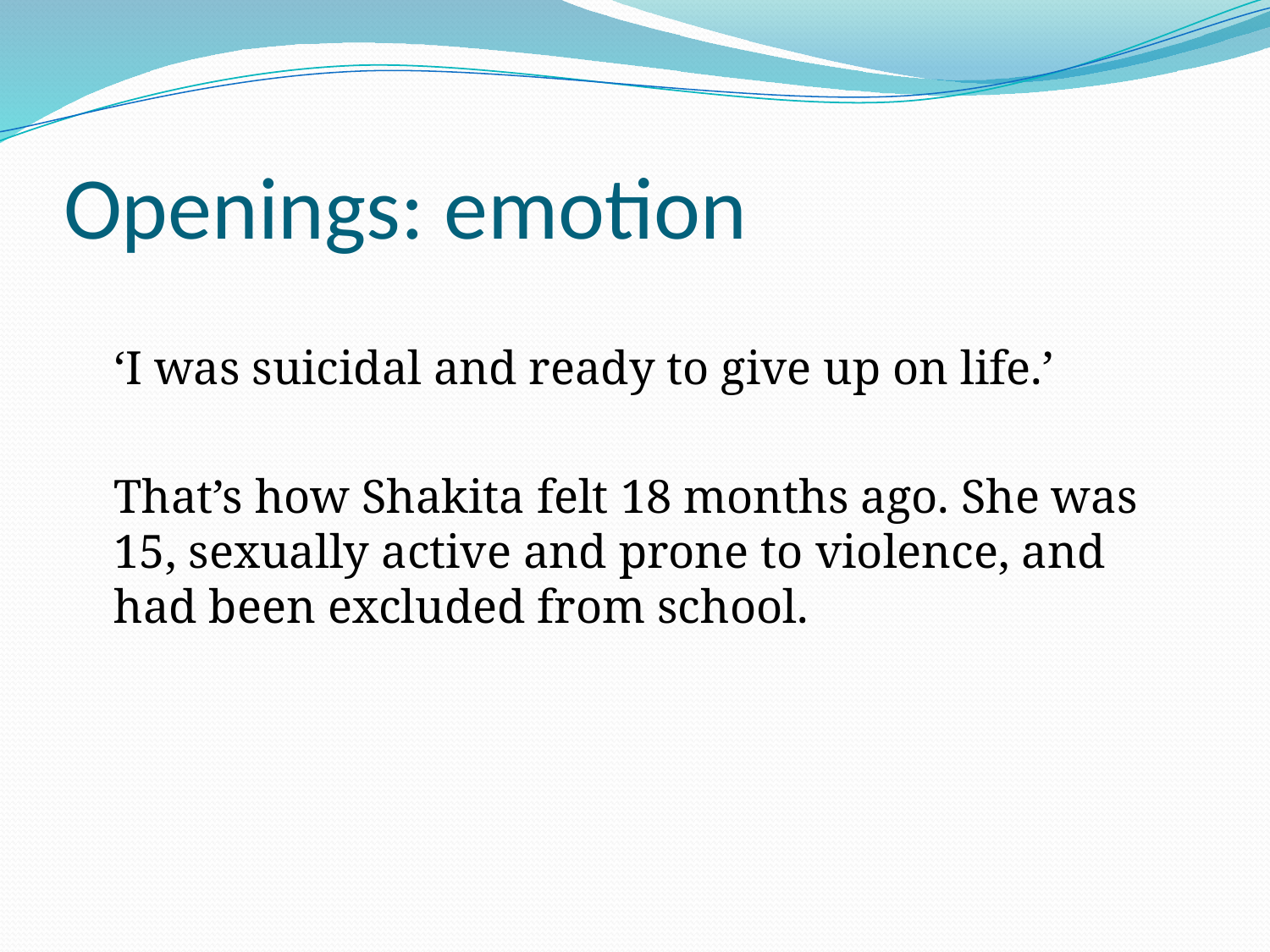

# Openings: emotion

	‘I was suicidal and ready to give up on life.’

	That’s how Shakita felt 18 months ago. She was 15, sexually active and prone to violence, and had been excluded from school.